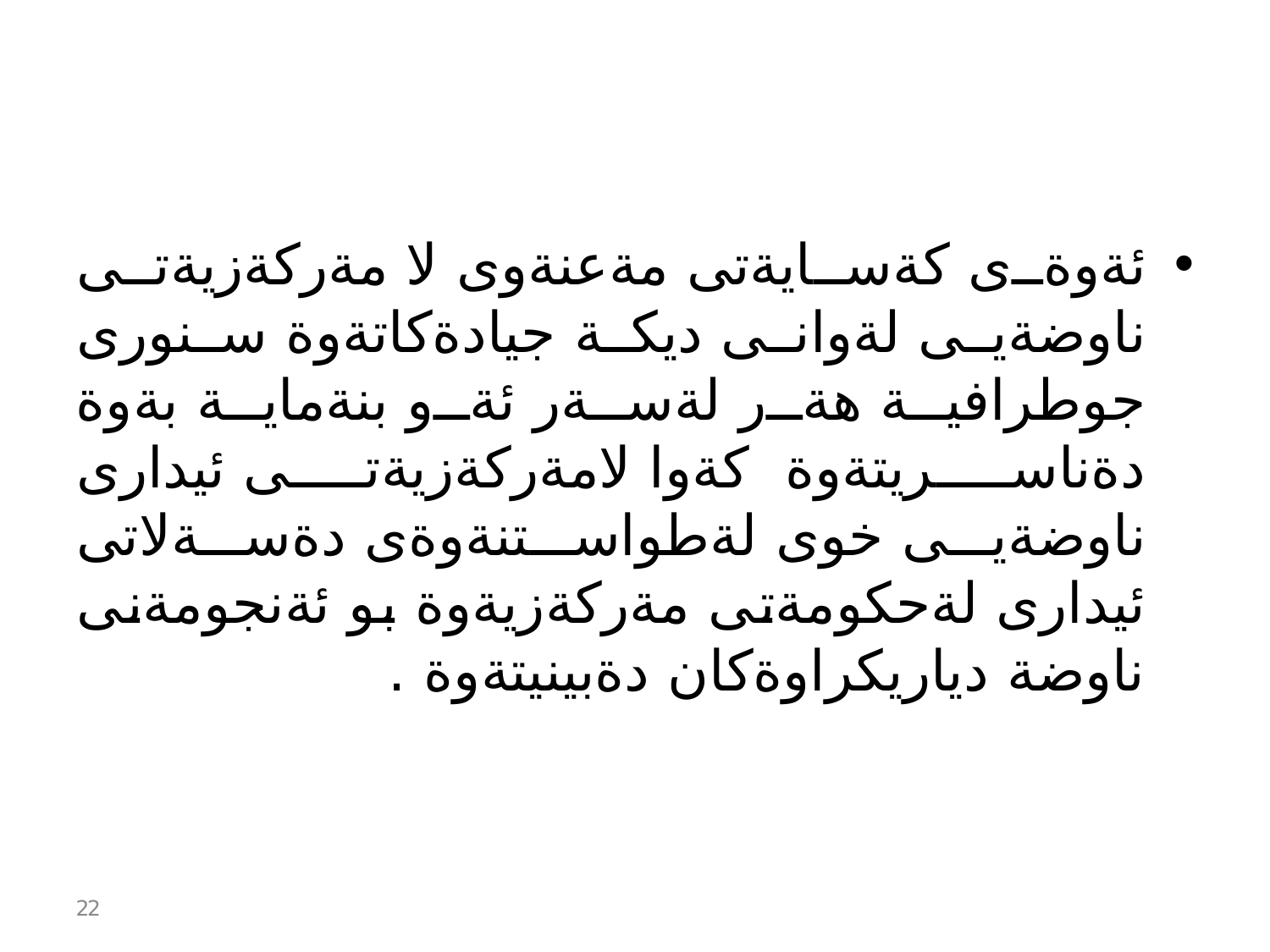

#
ئةوةى كةسايةتى مةعنةوى لا مةركةزيةتى ناوضةيى لةوانى ديكة جيادةكاتةوة سنورى جوطرافية هةر لةسةر ئةو بنةماية بةوة دةناسريتةوة  كةوا لامةركةزيةتى ئيدارى ناوضةيى خوى لةطواستنةوةى دةسةلاتى ئيدارى لةحكومةتى مةركةزيةوة بو ئةنجومةنى ناوضة دياريكراوةكان دةبينيتةوة .
22